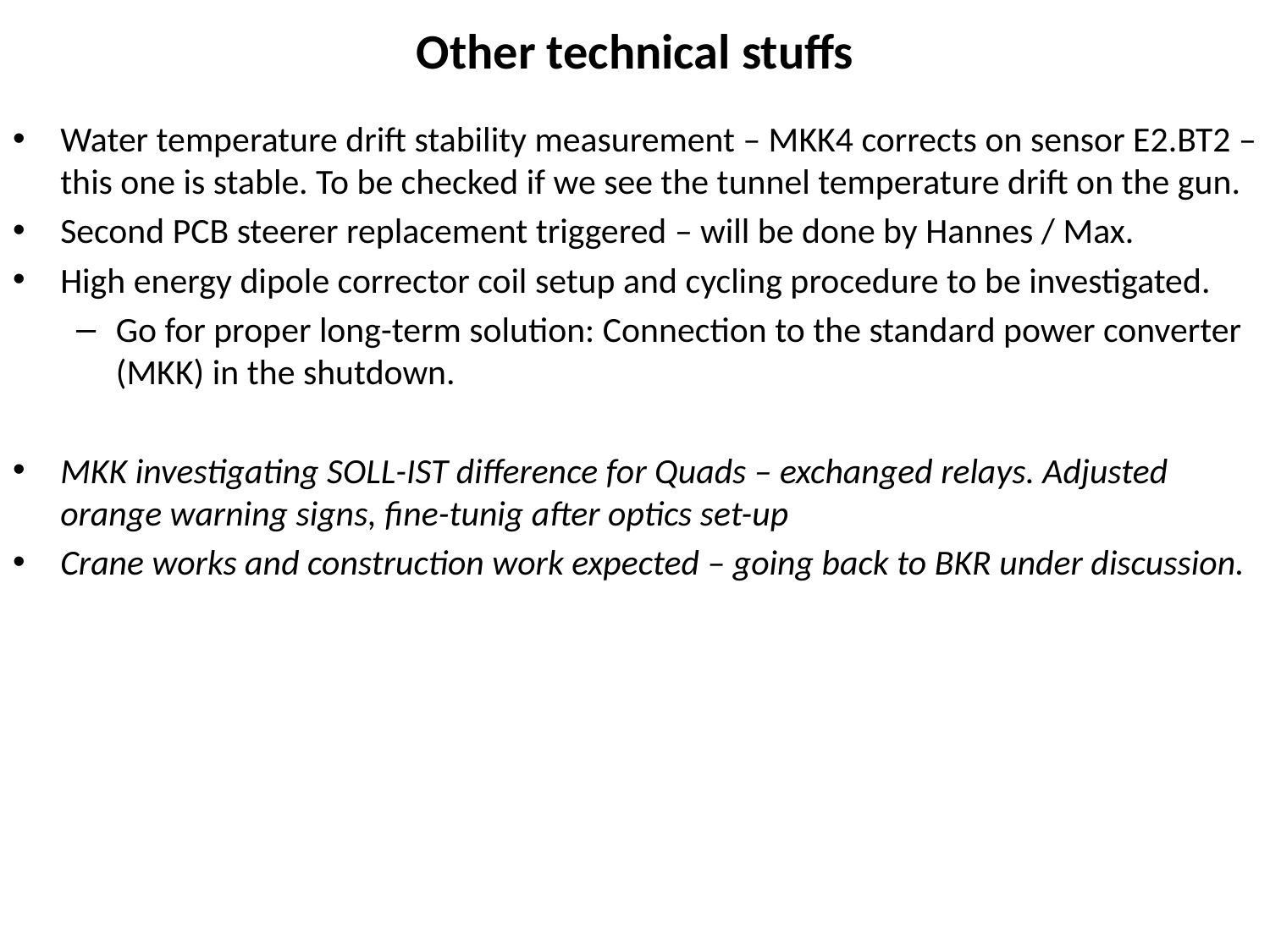

Other technical stuffs
Water temperature drift stability measurement – MKK4 corrects on sensor E2.BT2 – this one is stable. To be checked if we see the tunnel temperature drift on the gun.
Second PCB steerer replacement triggered – will be done by Hannes / Max.
High energy dipole corrector coil setup and cycling procedure to be investigated.
Go for proper long-term solution: Connection to the standard power converter (MKK) in the shutdown.

MKK investigating SOLL-IST difference for Quads – exchanged relays. Adjusted orange warning signs, fine-tunig after optics set-up
Crane works and construction work expected – going back to BKR under discussion.